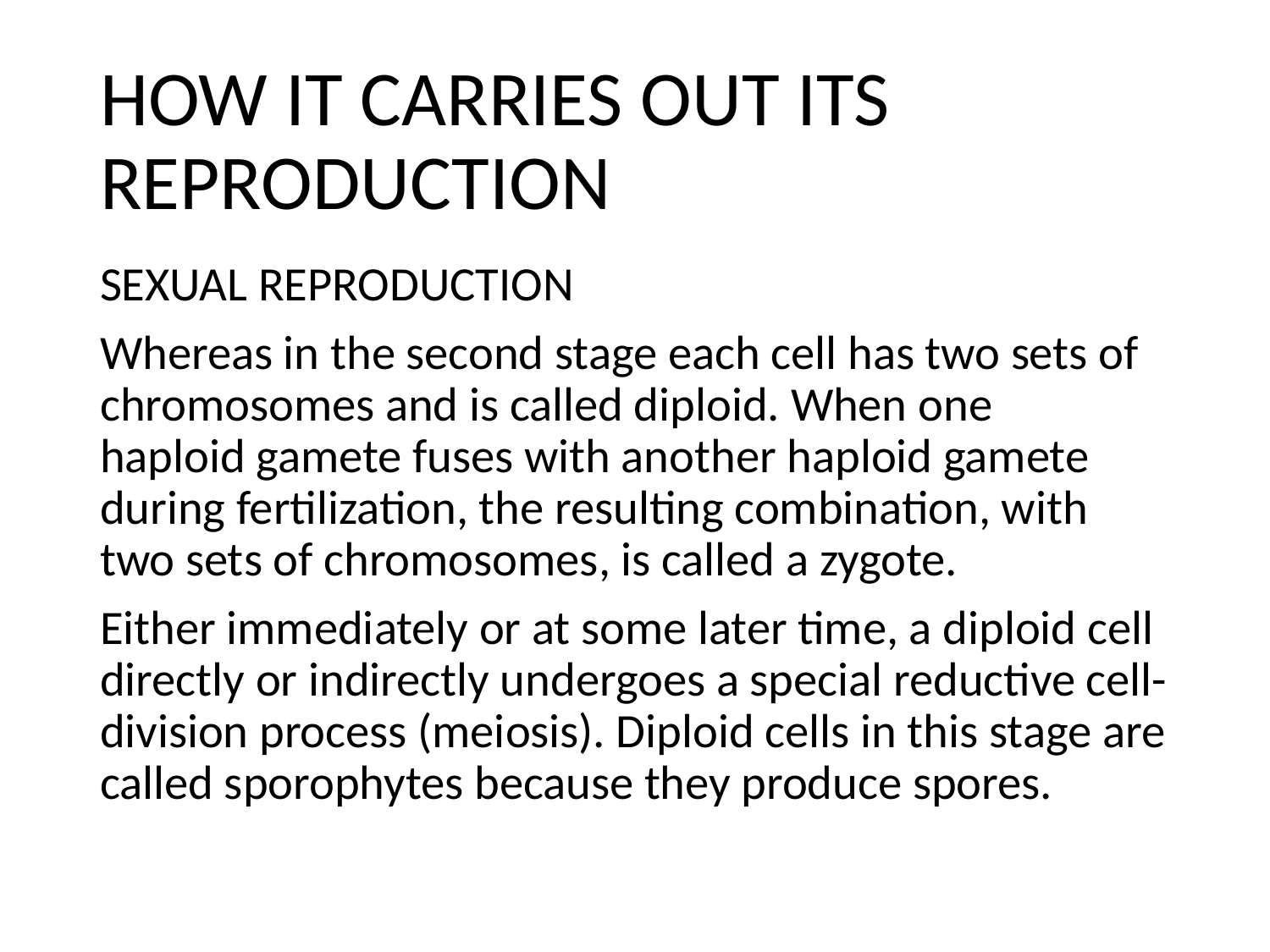

# HOW IT CARRIES OUT ITS REPRODUCTION
SEXUAL REPRODUCTION
Whereas in the second stage each cell has two sets of chromosomes and is called diploid. When one haploid gamete fuses with another haploid gamete during fertilization, the resulting combination, with two sets of chromosomes, is called a zygote.
Either immediately or at some later time, a diploid cell directly or indirectly undergoes a special reductive cell-division process (meiosis). Diploid cells in this stage are called sporophytes because they produce spores.